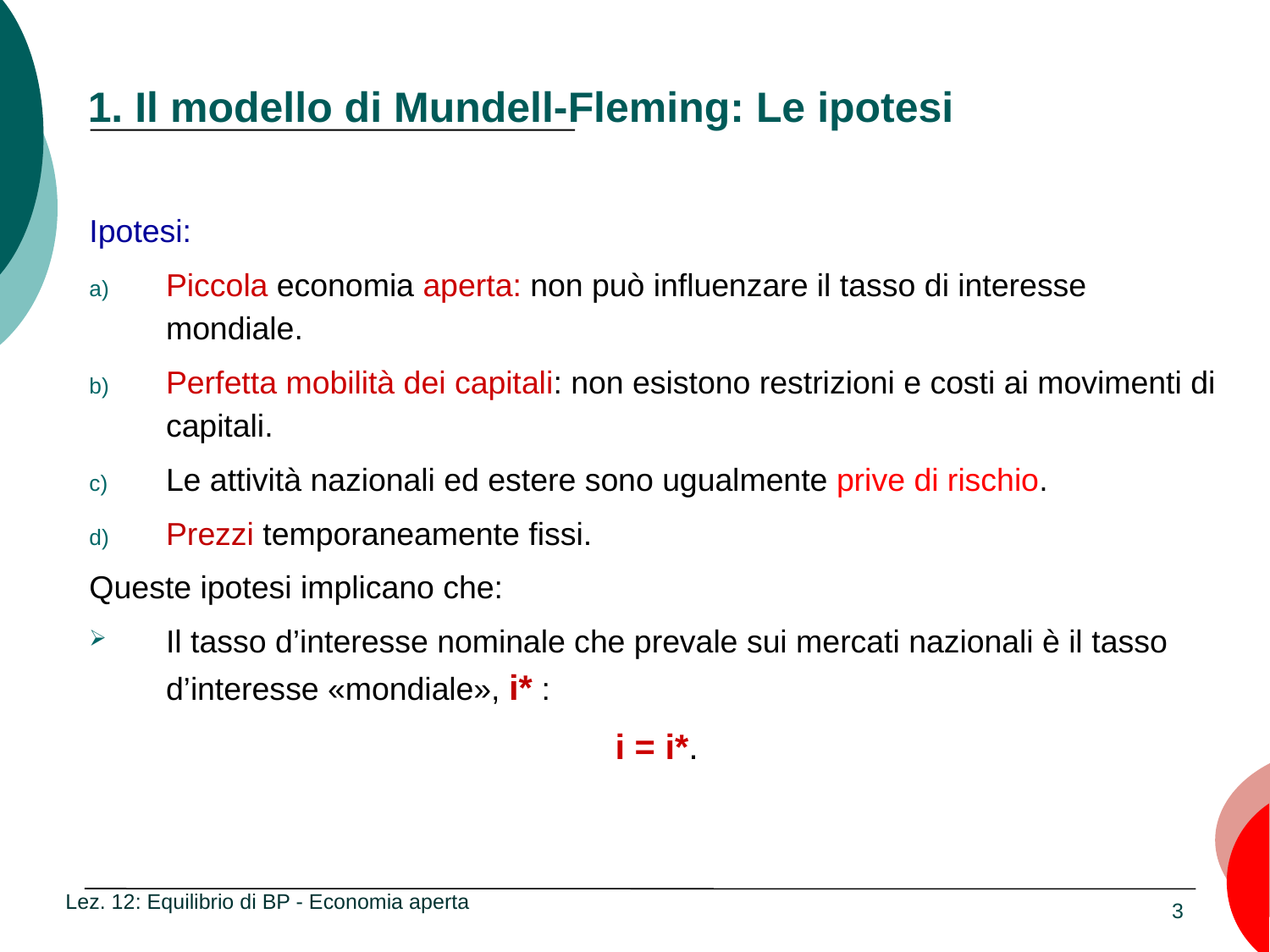

# 1. Il modello di Mundell-Fleming: Le ipotesi
Ipotesi:
Piccola economia aperta: non può influenzare il tasso di interesse mondiale.
Perfetta mobilità dei capitali: non esistono restrizioni e costi ai movimenti di capitali.
Le attività nazionali ed estere sono ugualmente prive di rischio.
Prezzi temporaneamente fissi.
Queste ipotesi implicano che:
Il tasso d’interesse nominale che prevale sui mercati nazionali è il tasso d’interesse «mondiale», i* :
i = i*.
Lez. 12: Equilibrio di BP - Economia aperta